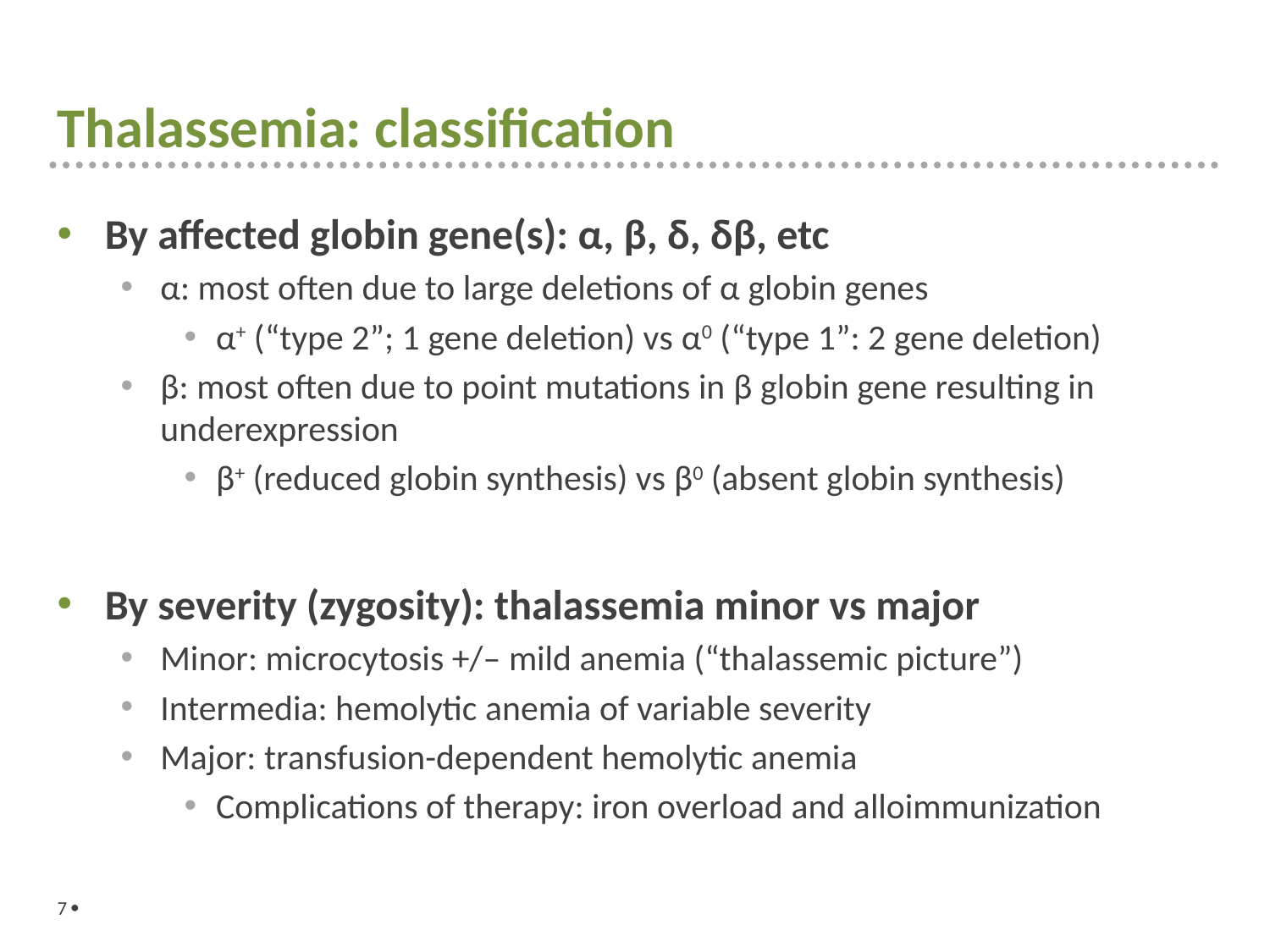

# Thalassemia: classification
By affected globin gene(s): α, β, δ, δβ, etc
α: most often due to large deletions of α globin genes
α+ (“type 2”; 1 gene deletion) vs α0 (“type 1”: 2 gene deletion)
β: most often due to point mutations in β globin gene resulting in underexpression
β+ (reduced globin synthesis) vs β0 (absent globin synthesis)

By severity (zygosity): thalassemia minor vs major
Minor: microcytosis +/– mild anemia (“thalassemic picture”)
Intermedia: hemolytic anemia of variable severity
Major: transfusion-dependent hemolytic anemia
Complications of therapy: iron overload and alloimmunization

7 •